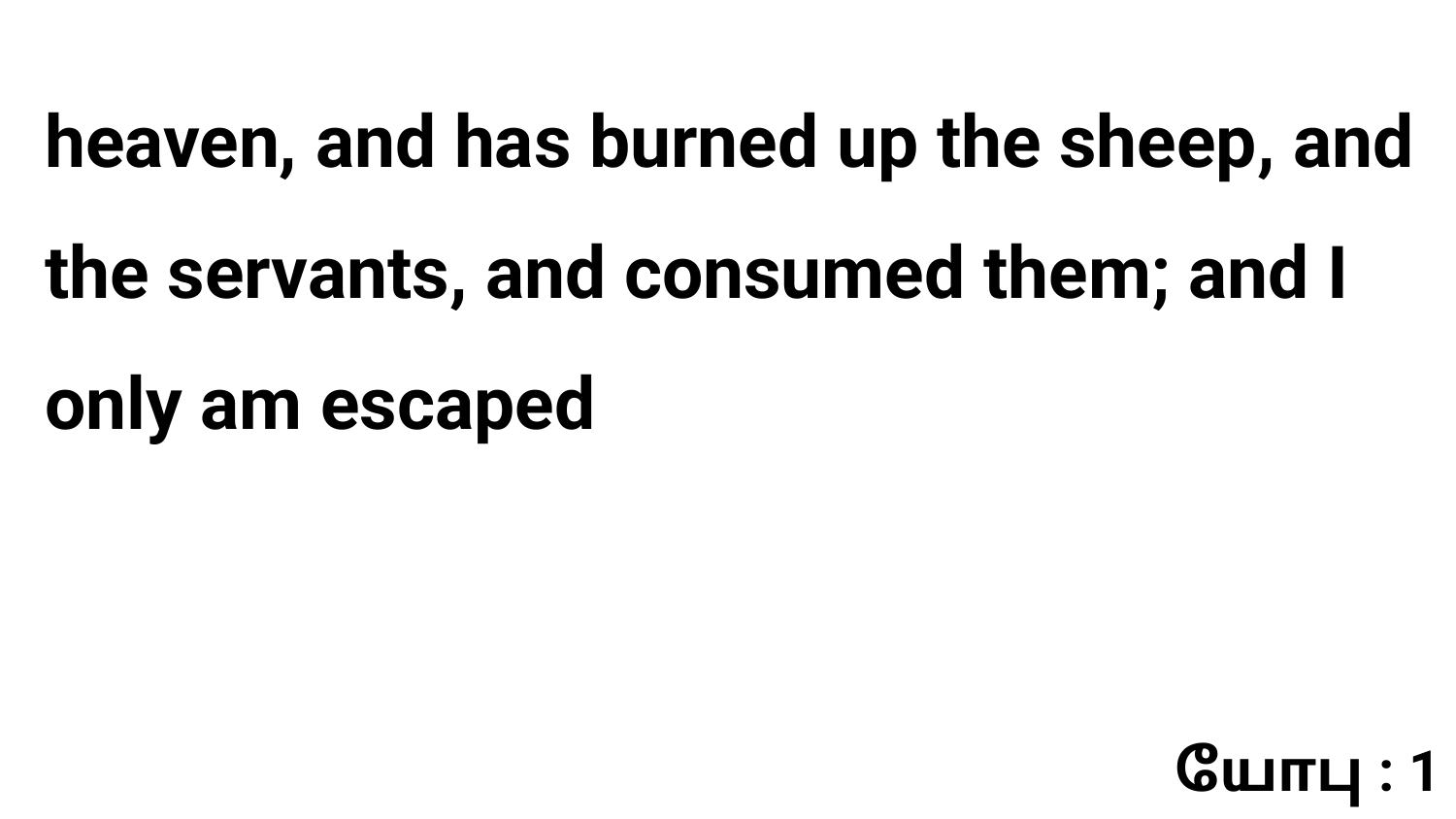

heaven, and has burned up the sheep, and the servants, and consumed them; and I only am escaped
யோபு : 1